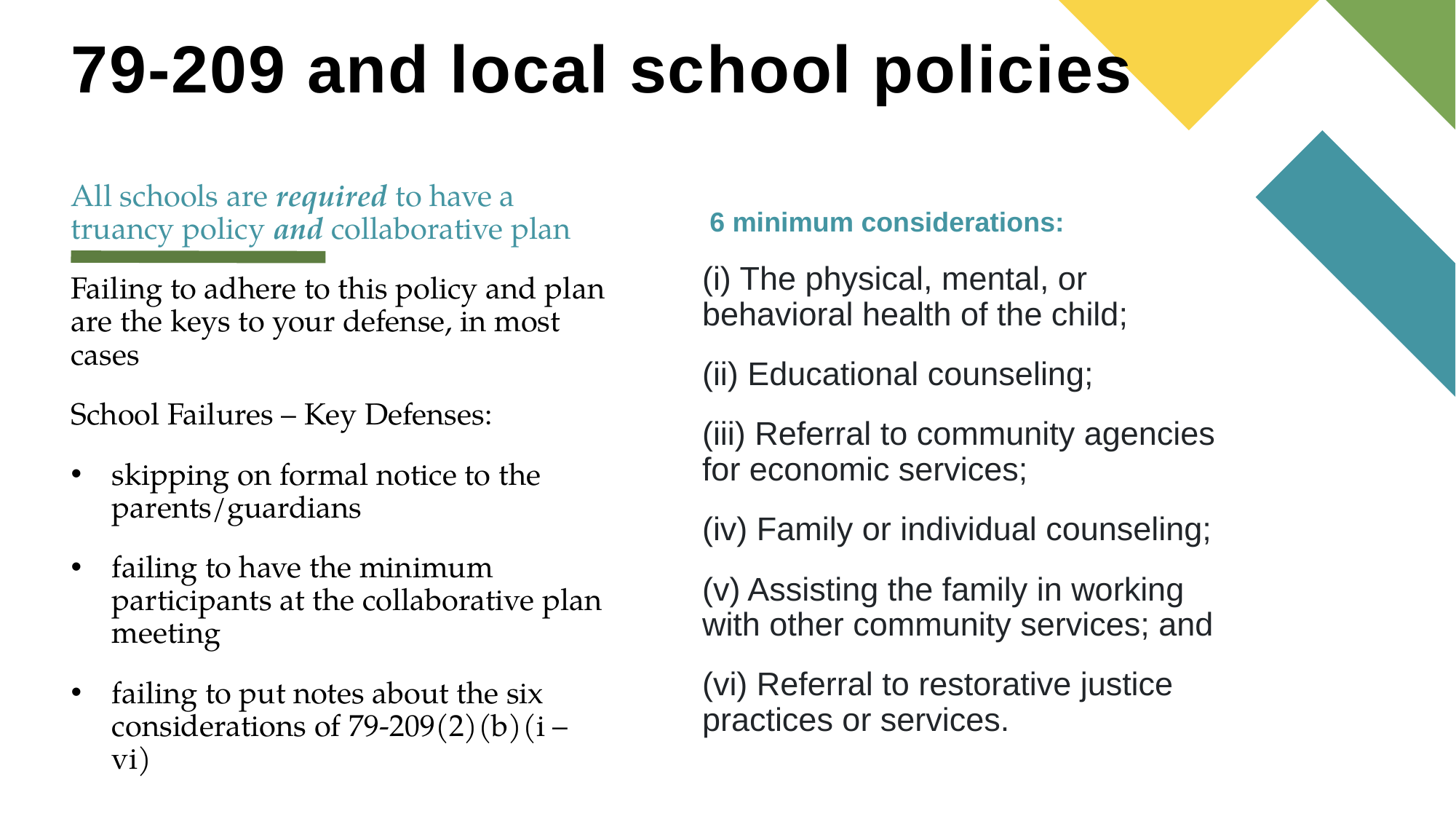

# 79-209 and local school policies
All schools are required to have a truancy policy and collaborative plan
Failing to adhere to this policy and plan are the keys to your defense, in most cases
School Failures – Key Defenses:
skipping on formal notice to the parents/guardians
failing to have the minimum participants at the collaborative plan meeting
failing to put notes about the six considerations of 79-209(2)(b)(i – vi)

 6 minimum considerations:
(i) The physical, mental, or behavioral health of the child;
(ii) Educational counseling;
(iii) Referral to community agencies for economic services;
(iv) Family or individual counseling;
(v) Assisting the family in working with other community services; and
(vi) Referral to restorative justice practices or services.